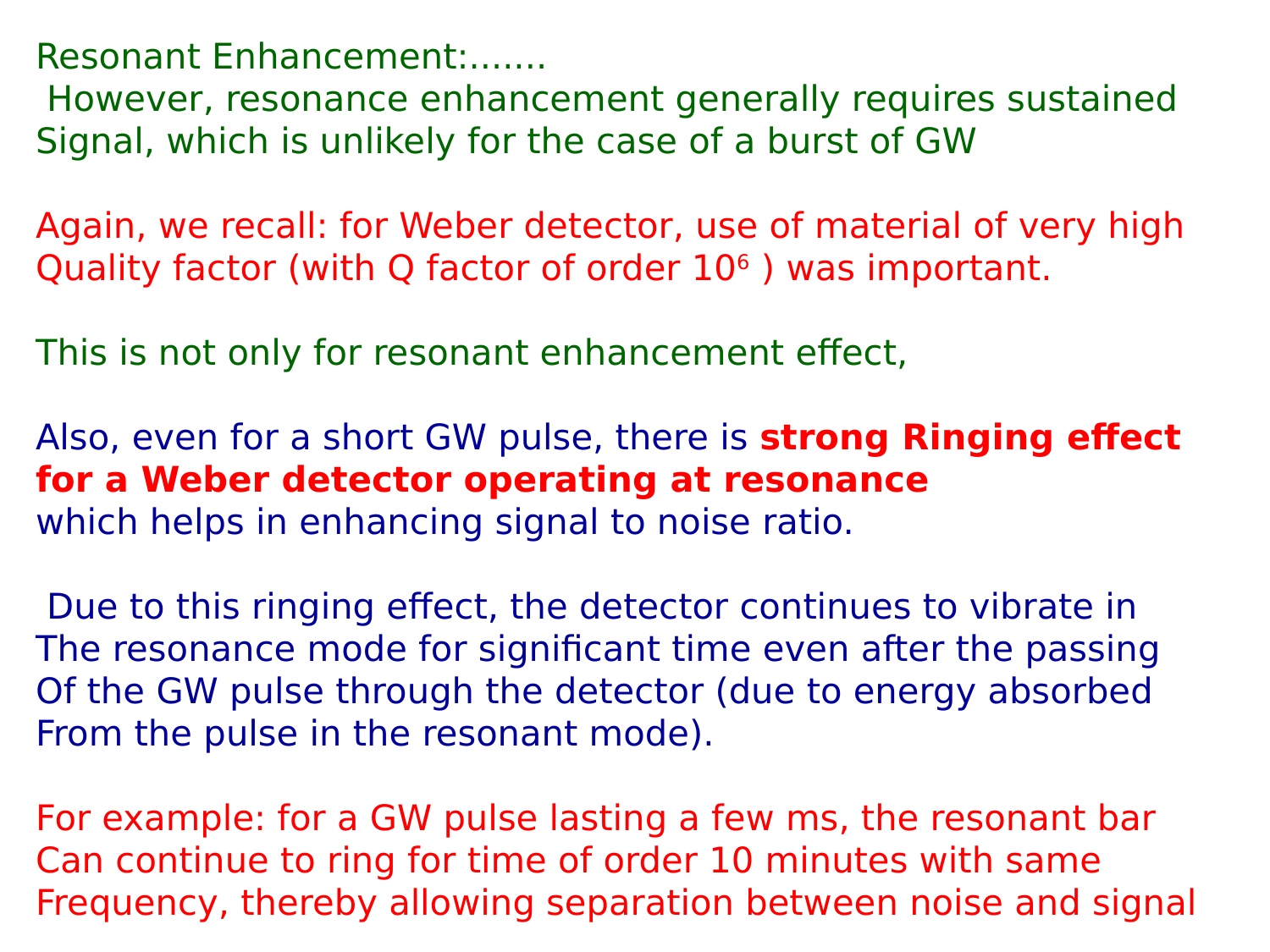

Resonant Enhancement:.......
 However, resonance enhancement generally requires sustained
Signal, which is unlikely for the case of a burst of GW

Again, we recall: for Weber detector, use of material of very high
Quality factor (with Q factor of order 106 ) was important.

This is not only for resonant enhancement effect,

Also, even for a short GW pulse, there is strong Ringing effect
for a Weber detector operating at resonance
which helps in enhancing signal to noise ratio.

 Due to this ringing effect, the detector continues to vibrate in
The resonance mode for significant time even after the passing
Of the GW pulse through the detector (due to energy absorbed
From the pulse in the resonant mode).

For example: for a GW pulse lasting a few ms, the resonant bar
Can continue to ring for time of order 10 minutes with same
Frequency, thereby allowing separation between noise and signal